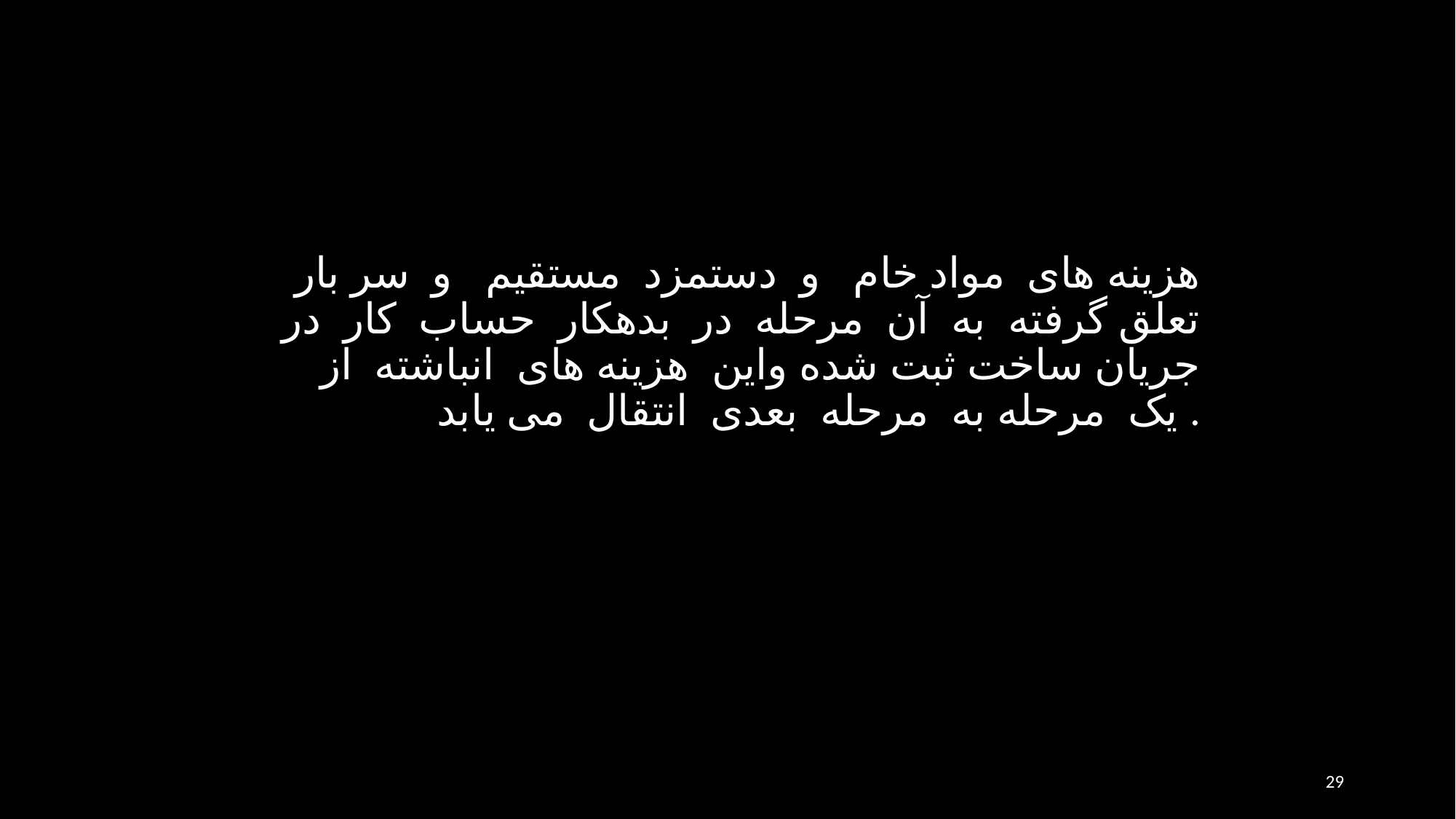

هزینه های  مواد خام   و  دستمزد  مستقیم   و  سر بار تعلق گرفته  به  آن  مرحله  در  بدهکار  حساب  کار  در جريان ساخت ثبت شده واين  هزینه های  انباشته  از  يک  مرحله به  مرحله  بعدی  انتقال  می يابد .

29